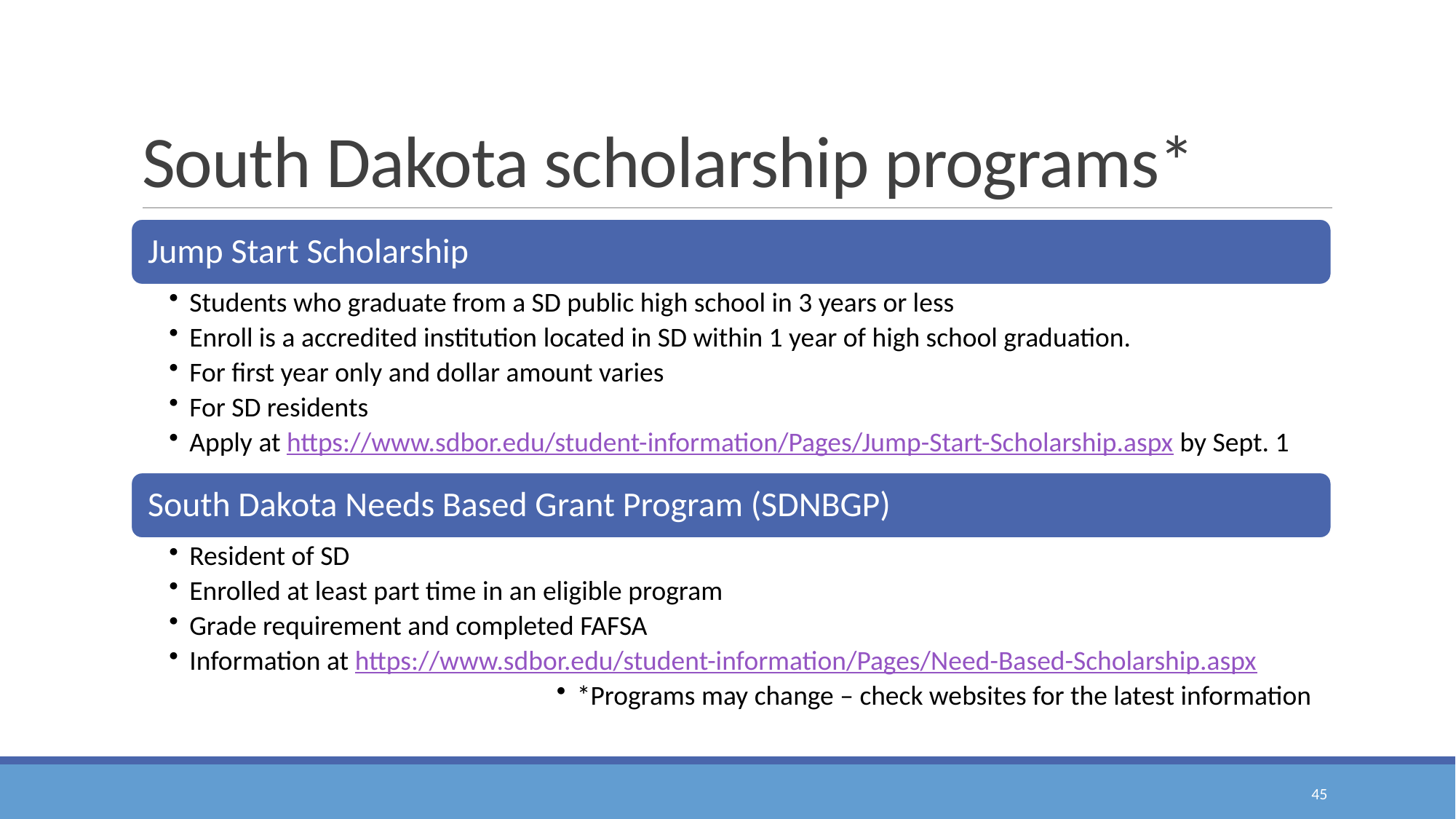

# South Dakota scholarship programs*
Jump Start Scholarship
Students who graduate from a SD public high school in 3 years or less
Enroll is a accredited institution located in SD within 1 year of high school graduation.
For first year only and dollar amount varies
For SD residents
Apply at https://www.sdbor.edu/student-information/Pages/Jump-Start-Scholarship.aspx by Sept. 1
South Dakota Needs Based Grant Program (SDNBGP)
Resident of SD
Enrolled at least part time in an eligible program
Grade requirement and completed FAFSA
Information at https://www.sdbor.edu/student-information/Pages/Need-Based-Scholarship.aspx
*Programs may change – check websites for the latest information
45